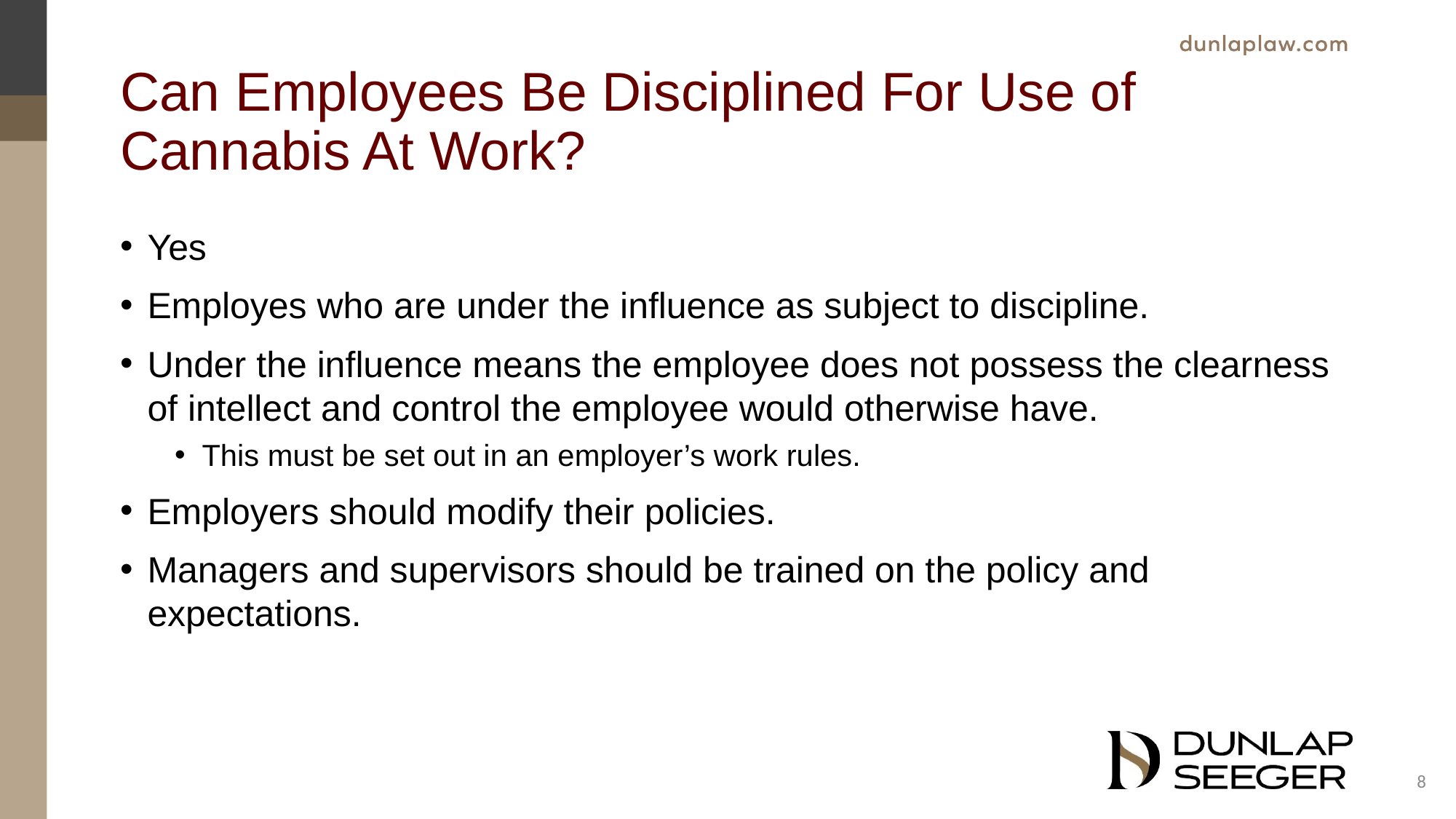

# Can Employees Be Disciplined For Use of Cannabis At Work?
Yes
Employes who are under the influence as subject to discipline.
Under the influence means the employee does not possess the clearness of intellect and control the employee would otherwise have.
This must be set out in an employer’s work rules.
Employers should modify their policies.
Managers and supervisors should be trained on the policy and expectations.
8